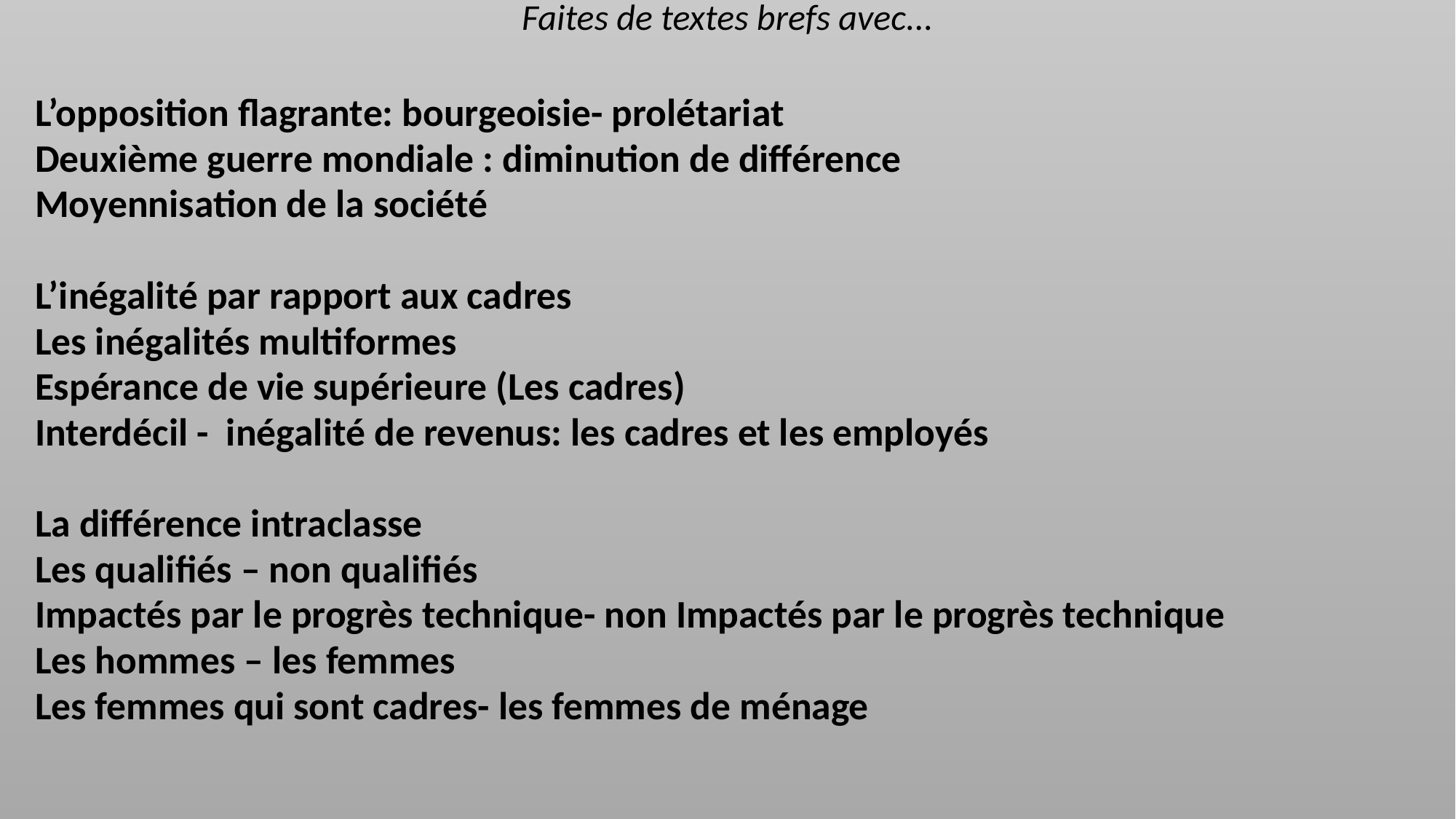

# Faites de textes brefs avec...

L’opposition flagrante: bourgeoisie- prolétariat
Deuxième guerre mondiale : diminution de différence
Moyennisation de la société

L’inégalité par rapport aux cadres
Les inégalités multiformes
Espérance de vie supérieure (Les cadres)
Interdécil -  inégalité de revenus: les cadres et les employés

La différence intraclasse
Les qualifiés – non qualifiés
Impactés par le progrès technique- non Impactés par le progrès technique
Les hommes – les femmes
Les femmes qui sont cadres- les femmes de ménage